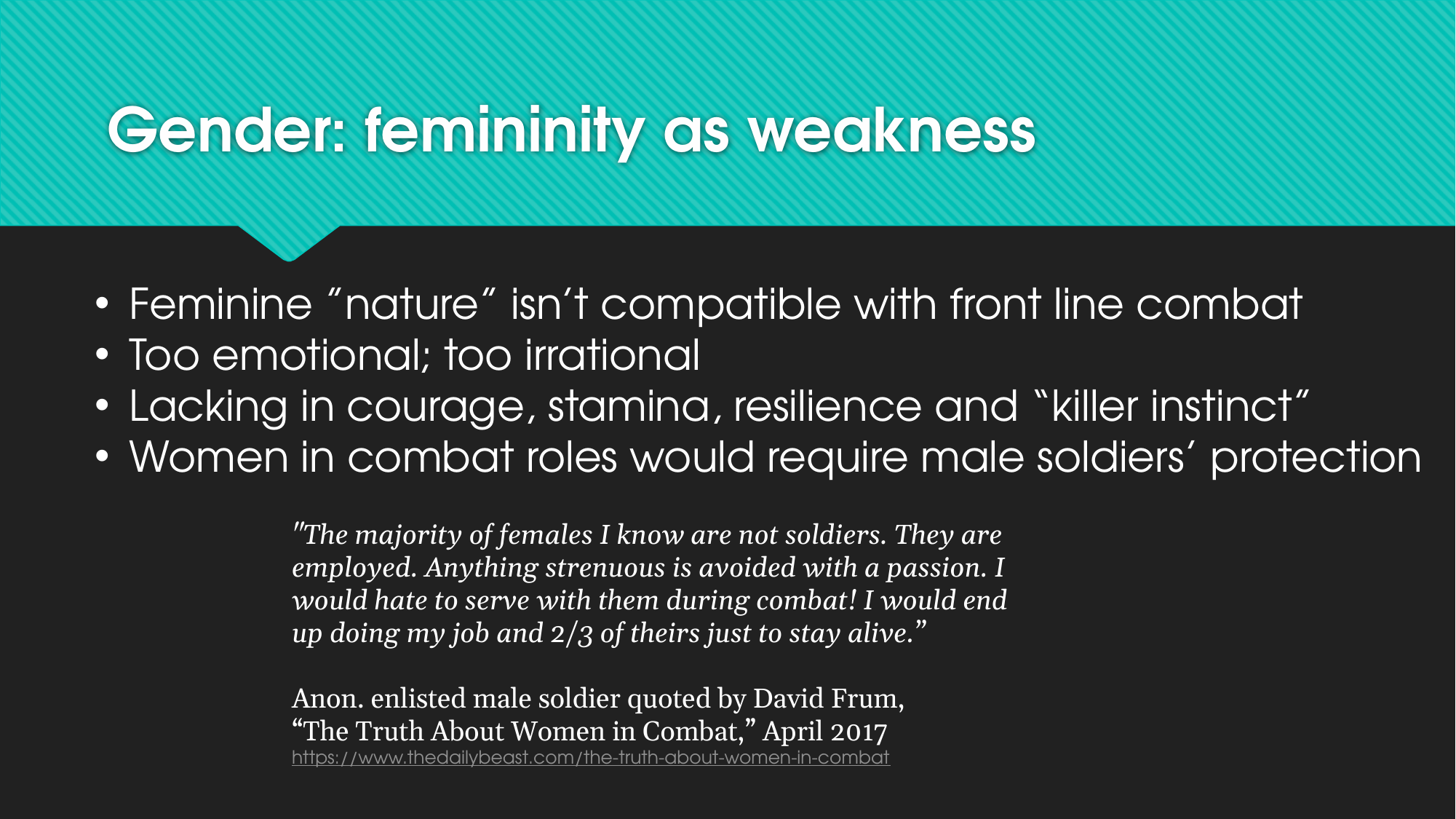

# Gender: femininity as weakness
Feminine ”nature” isn’t compatible with front line combat
Too emotional; too irrational
Lacking in courage, stamina, resilience and “killer instinct”
Women in combat roles would require male soldiers’ protection
"The majority of females I know are not soldiers. They are employed. Anything strenuous is avoided with a passion. I would hate to serve with them during combat! I would end up doing my job and 2/3 of theirs just to stay alive.”

Anon. enlisted male soldier quoted by David Frum,
“The Truth About Women in Combat,” April 2017
https://www.thedailybeast.com/the-truth-about-women-in-combat